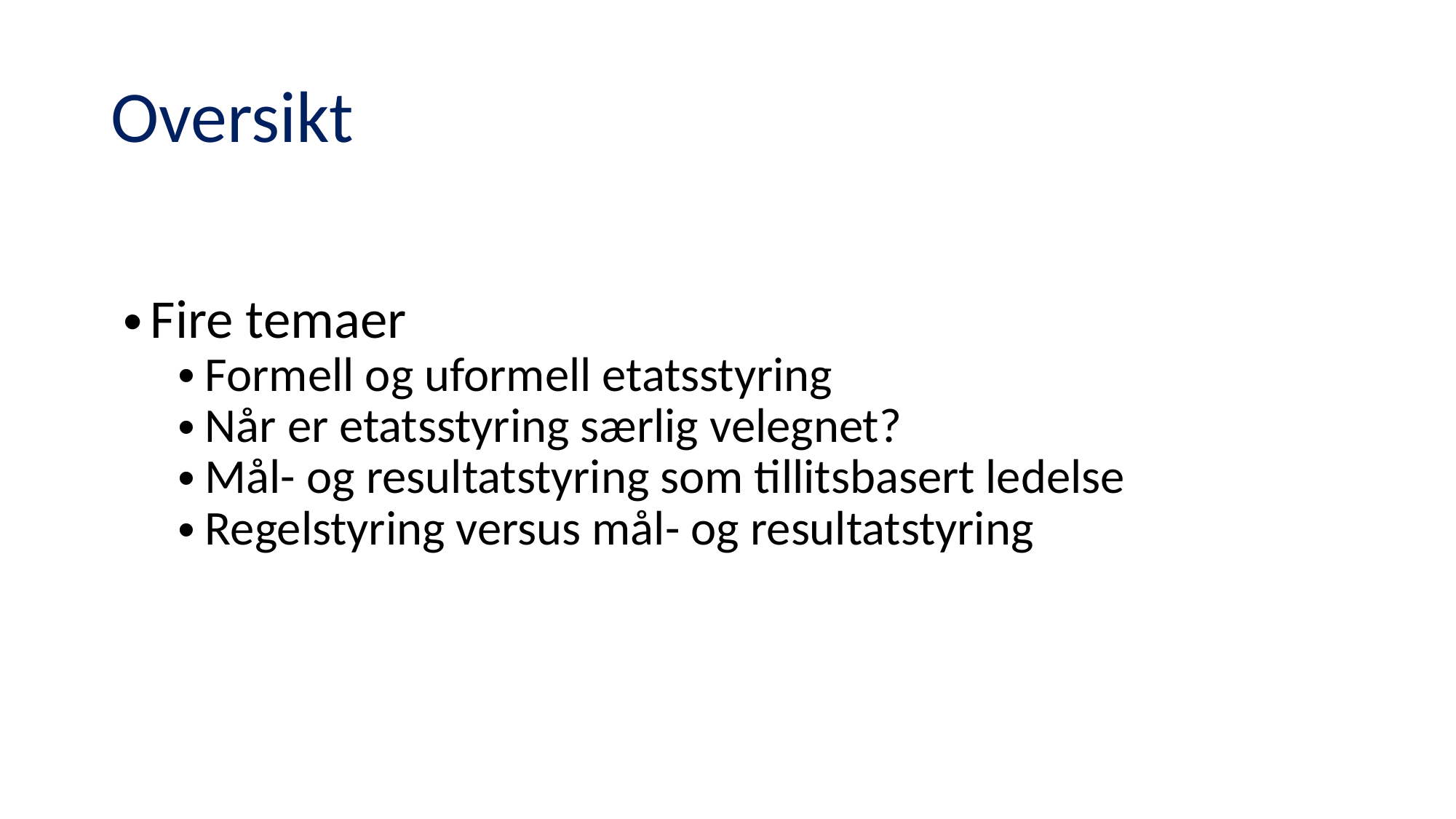

# Oversikt
Fire temaer
Formell og uformell etatsstyring
Når er etatsstyring særlig velegnet?
Mål- og resultatstyring som tillitsbasert ledelse
Regelstyring versus mål- og resultatstyring